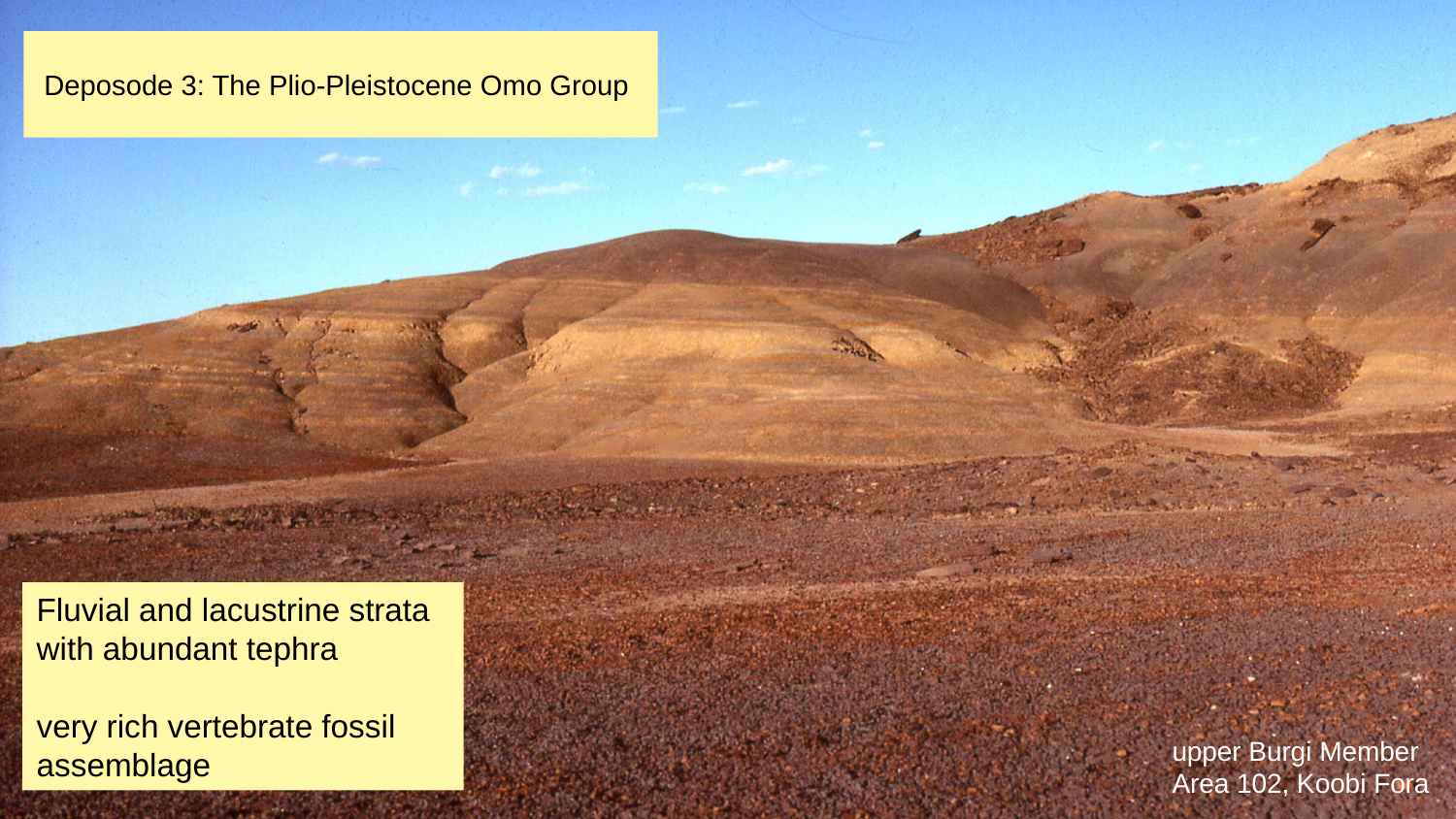

Deposode 3: The Plio-Pleistocene Omo Group
Fluvial and lacustrine strata with abundant tephra

very rich vertebrate fossil assemblage
upper Burgi Member
Area 102, Koobi Fora